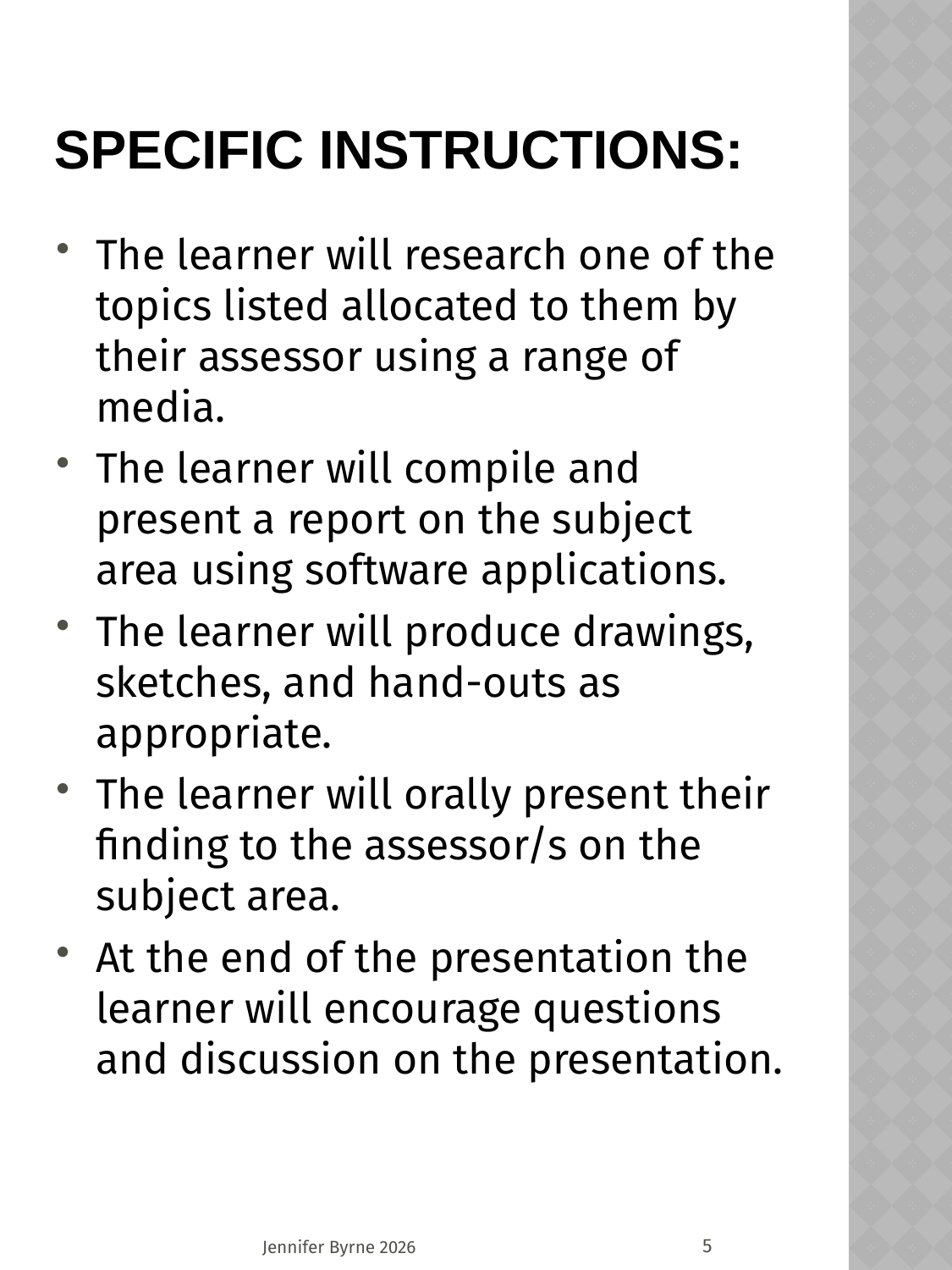

# Specific Instructions:
The learner will research one of the topics listed allocated to them by their assessor using a range of media.
The learner will compile and present a report on the subject area using software applications.
The learner will produce drawings, sketches, and hand-outs as appropriate.
The learner will orally present their finding to the assessor/s on the subject area.
At the end of the presentation the learner will encourage questions and discussion on the presentation.
5
Jennifer Byrne 2026